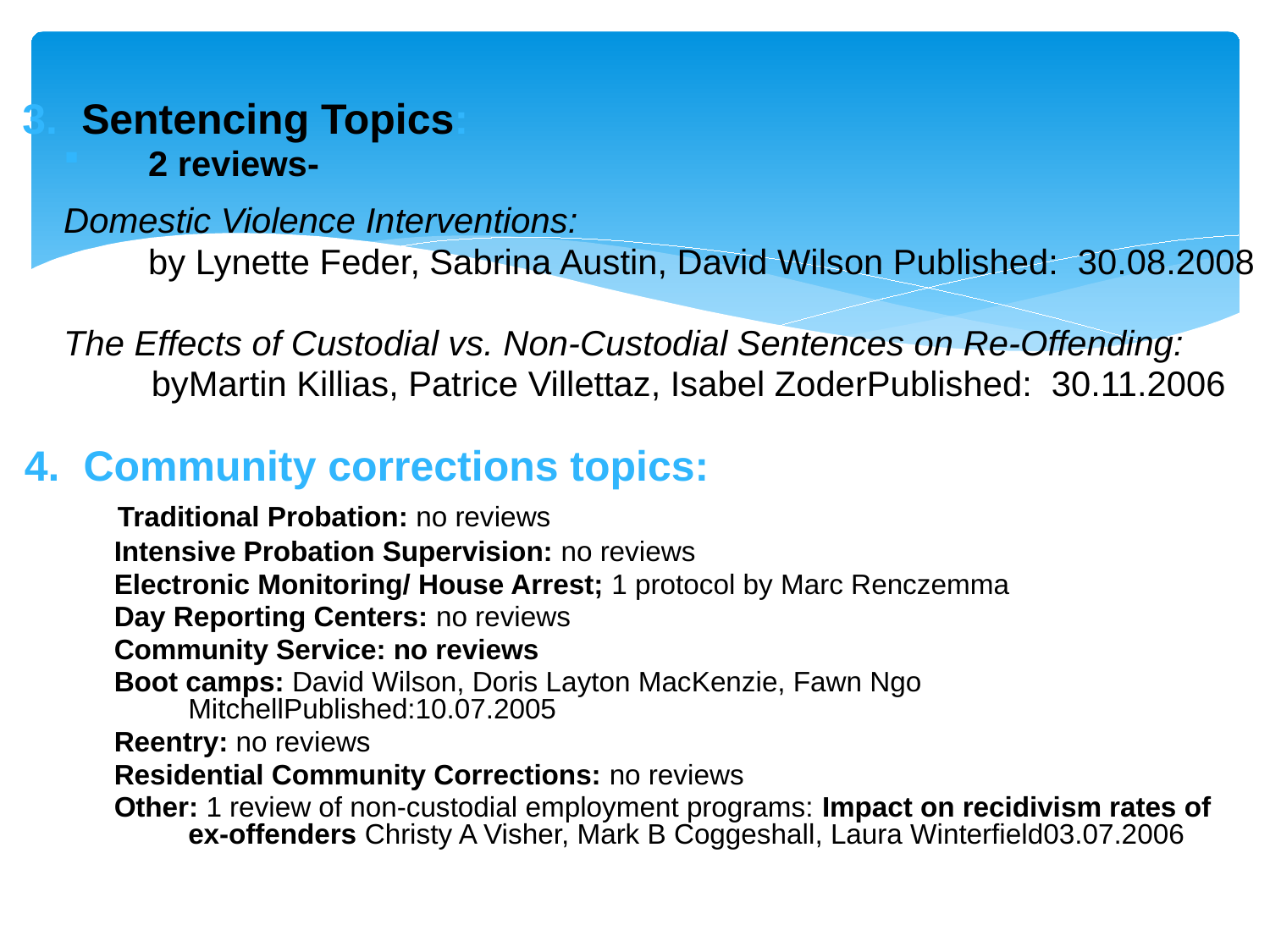

3.  Sentencing Topics:
2 reviews-

Domestic Violence Interventions:
	by Lynette Feder, Sabrina Austin, David Wilson Published:  30.08.2008

The Effects of Custodial vs. Non-Custodial Sentences on Re-Offending:
         byMartin Killias, Patrice Villettaz, Isabel ZoderPublished:  30.11.2006

 4.  Community corrections topics:
     Traditional Probation: no reviews
Intensive Probation Supervision: no reviews
Electronic Monitoring/ House Arrest; 1 protocol by Marc Renczemma
Day Reporting Centers: no reviews
Community Service: no reviews
Boot camps: David Wilson, Doris Layton MacKenzie, Fawn Ngo MitchellPublished:10.07.2005
Reentry: no reviews
Residential Community Corrections: no reviews
Other: 1 review of non-custodial employment programs: Impact on recidivism rates of ex-offenders Christy A Visher, Mark B Coggeshall, Laura Winterfield03.07.2006